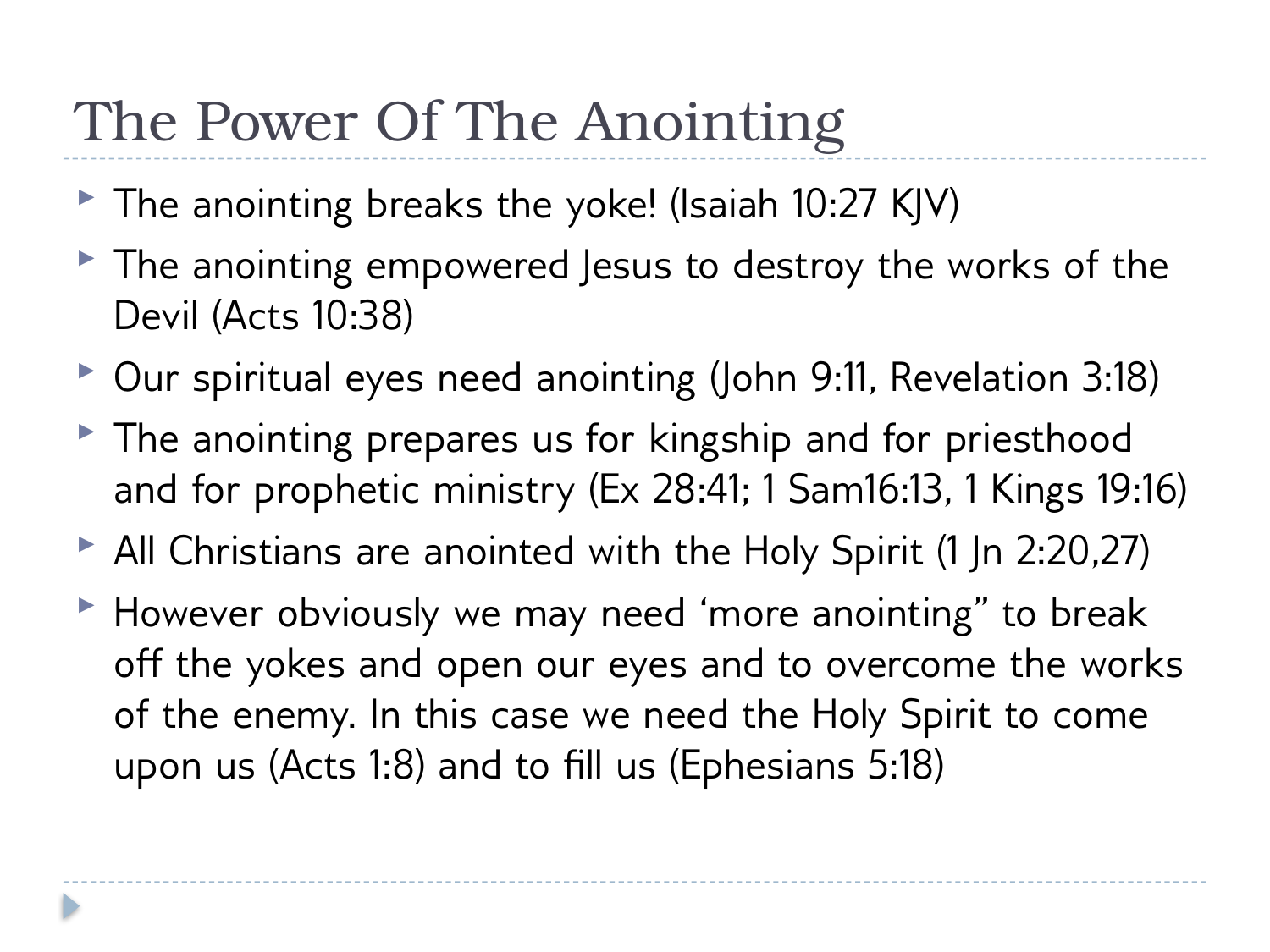

# The Power Of The Anointing
The anointing breaks the yoke! (Isaiah 10:27 KJV)
The anointing empowered Jesus to destroy the works of the Devil (Acts 10:38)
Our spiritual eyes need anointing (John 9:11, Revelation 3:18)
The anointing prepares us for kingship and for priesthood and for prophetic ministry (Ex 28:41; 1 Sam16:13, 1 Kings 19:16)
All Christians are anointed with the Holy Spirit (1 Jn 2:20,27)
However obviously we may need ‘more anointing” to break off the yokes and open our eyes and to overcome the works of the enemy. In this case we need the Holy Spirit to come upon us (Acts 1:8) and to fill us (Ephesians 5:18)